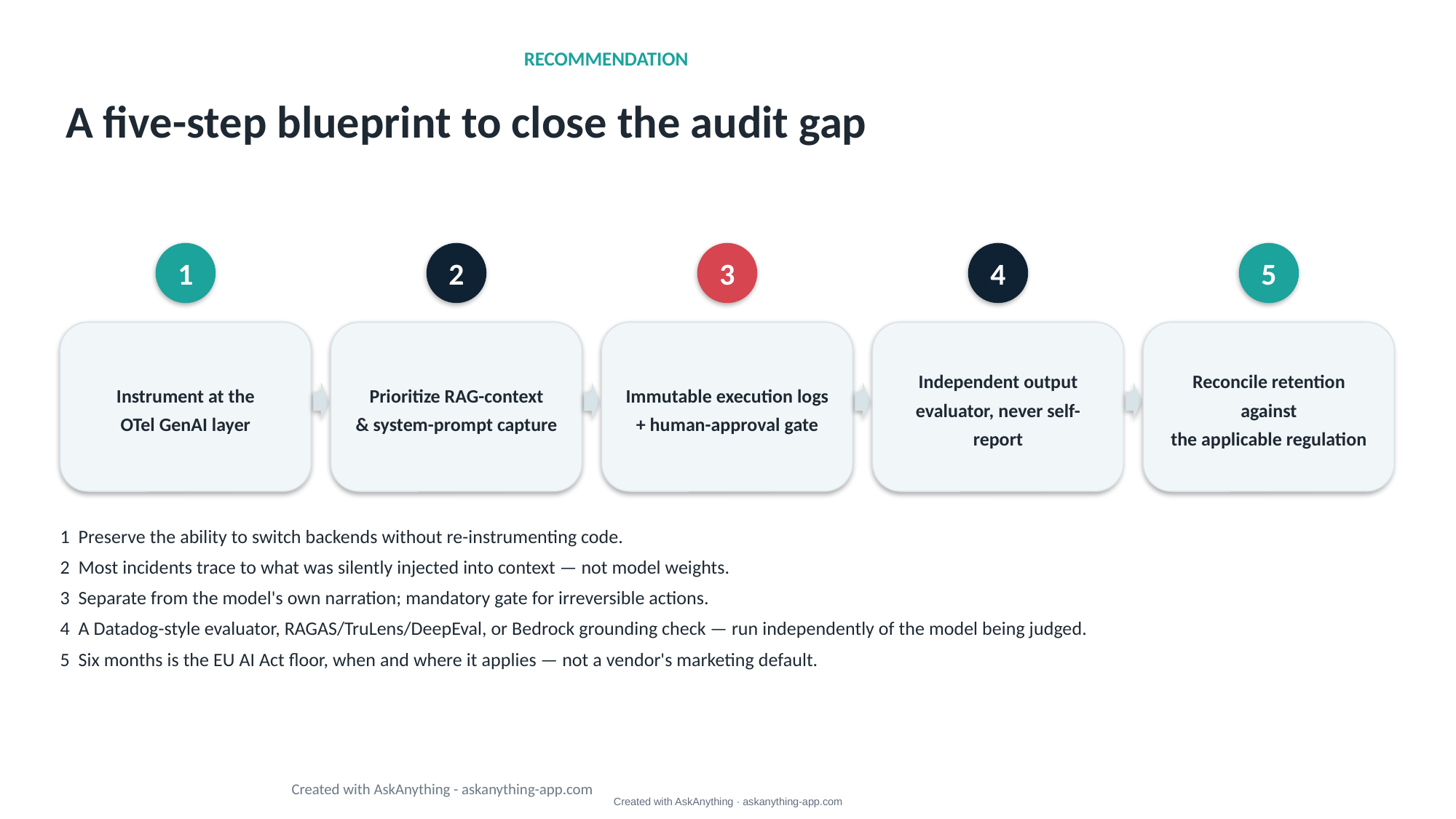

RECOMMENDATION
A five-step blueprint to close the audit gap
1
2
3
4
5
Instrument at the
OTel GenAI layer
Prioritize RAG-context
& system-prompt capture
Immutable execution logs
+ human-approval gate
Independent output
evaluator, never self-report
Reconcile retention against
the applicable regulation

1  Preserve the ability to switch backends without re-instrumenting code.
2  Most incidents trace to what was silently injected into context — not model weights.
3  Separate from the model's own narration; mandatory gate for irreversible actions.
4  A Datadog-style evaluator, RAGAS/TruLens/DeepEval, or Bedrock grounding check — run independently of the model being judged.
5  Six months is the EU AI Act floor, when and where it applies — not a vendor's marketing default.
Created with AskAnything - askanything-app.com
Created with AskAnything · askanything-app.com